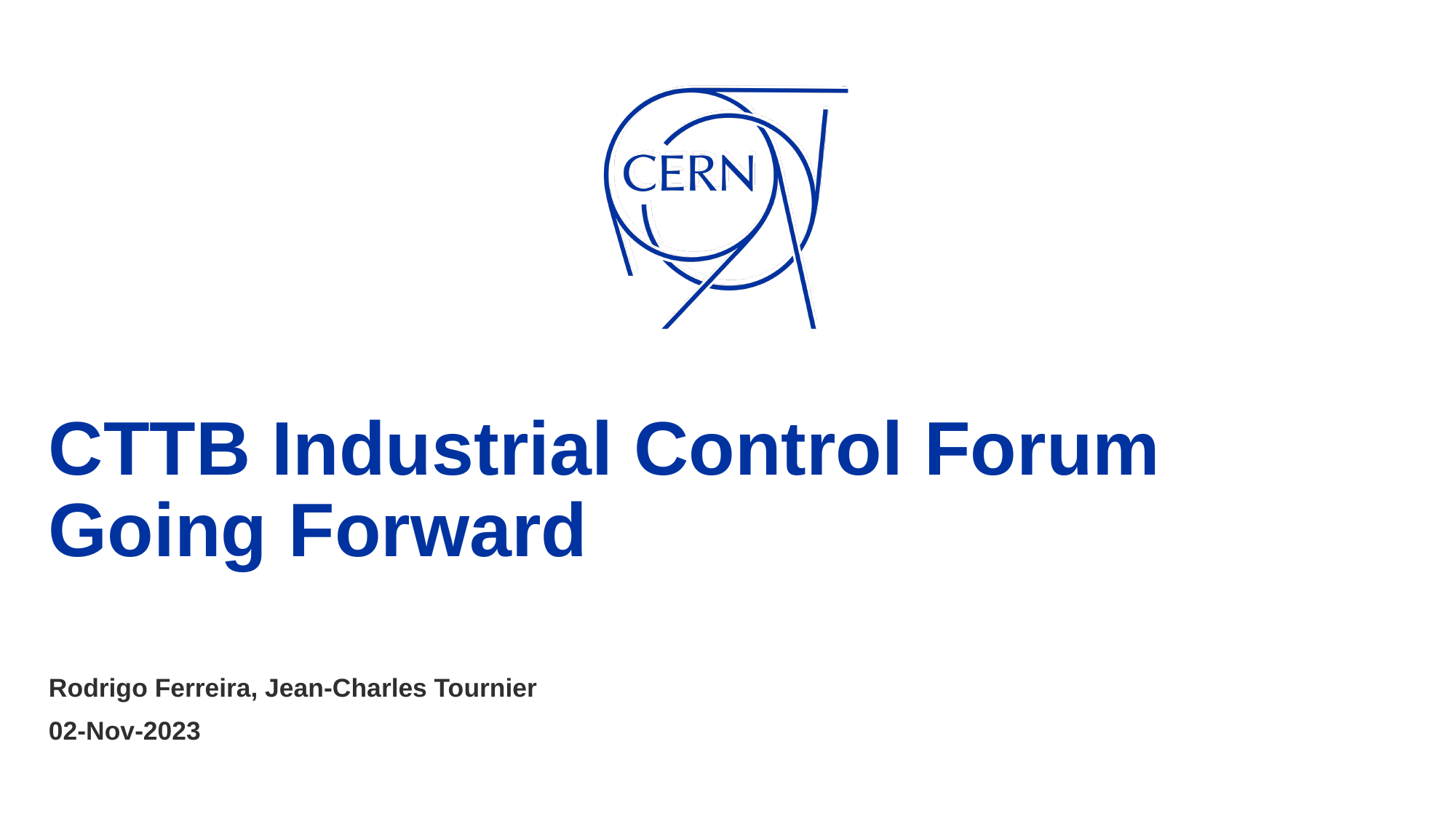

# CTTB Industrial Control Forum Going Forward
Rodrigo Ferreira, Jean-Charles Tournier
02-Nov-2023